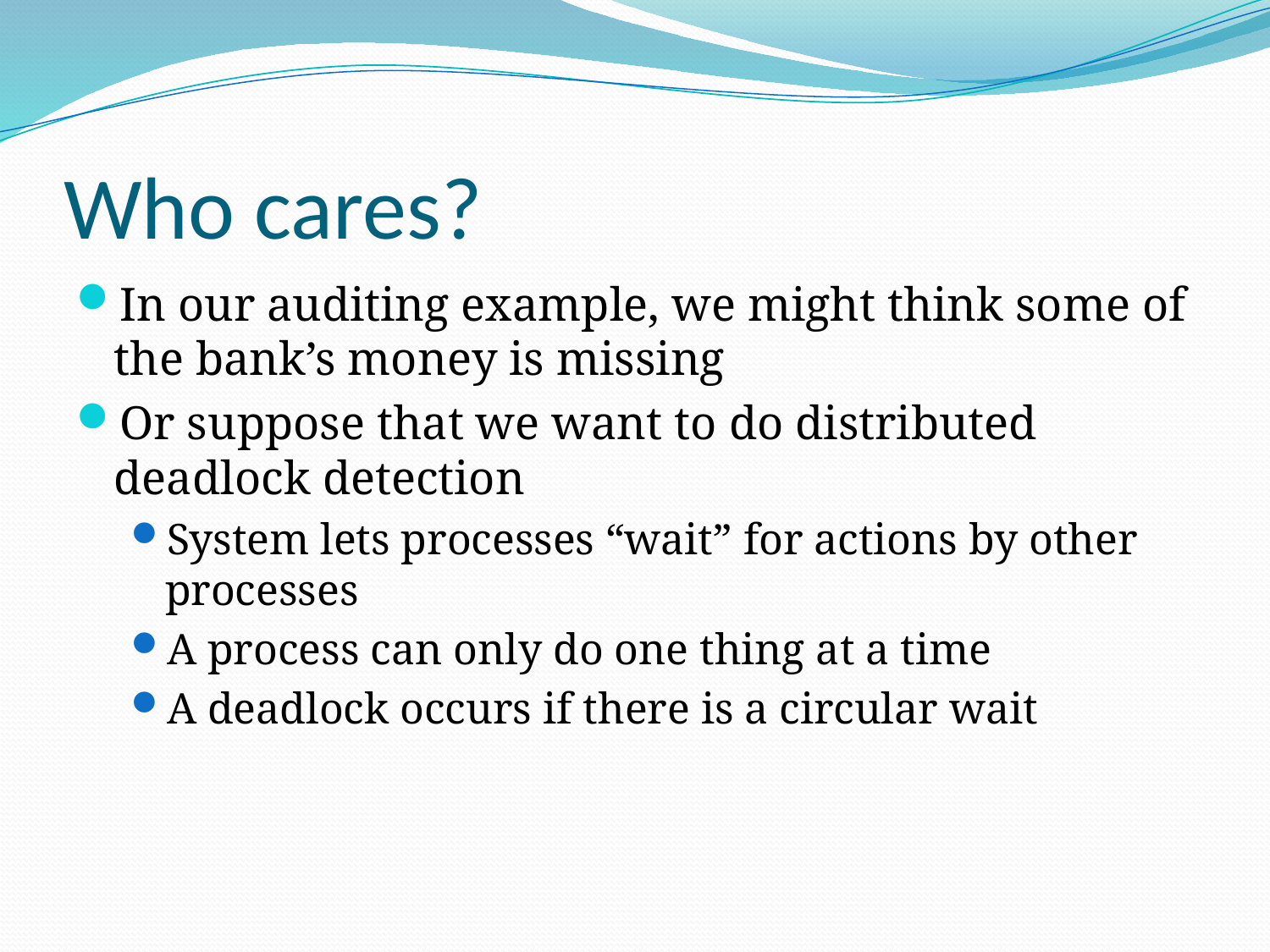

# Who cares?
In our auditing example, we might think some of the bank’s money is missing
Or suppose that we want to do distributed deadlock detection
System lets processes “wait” for actions by other processes
A process can only do one thing at a time
A deadlock occurs if there is a circular wait